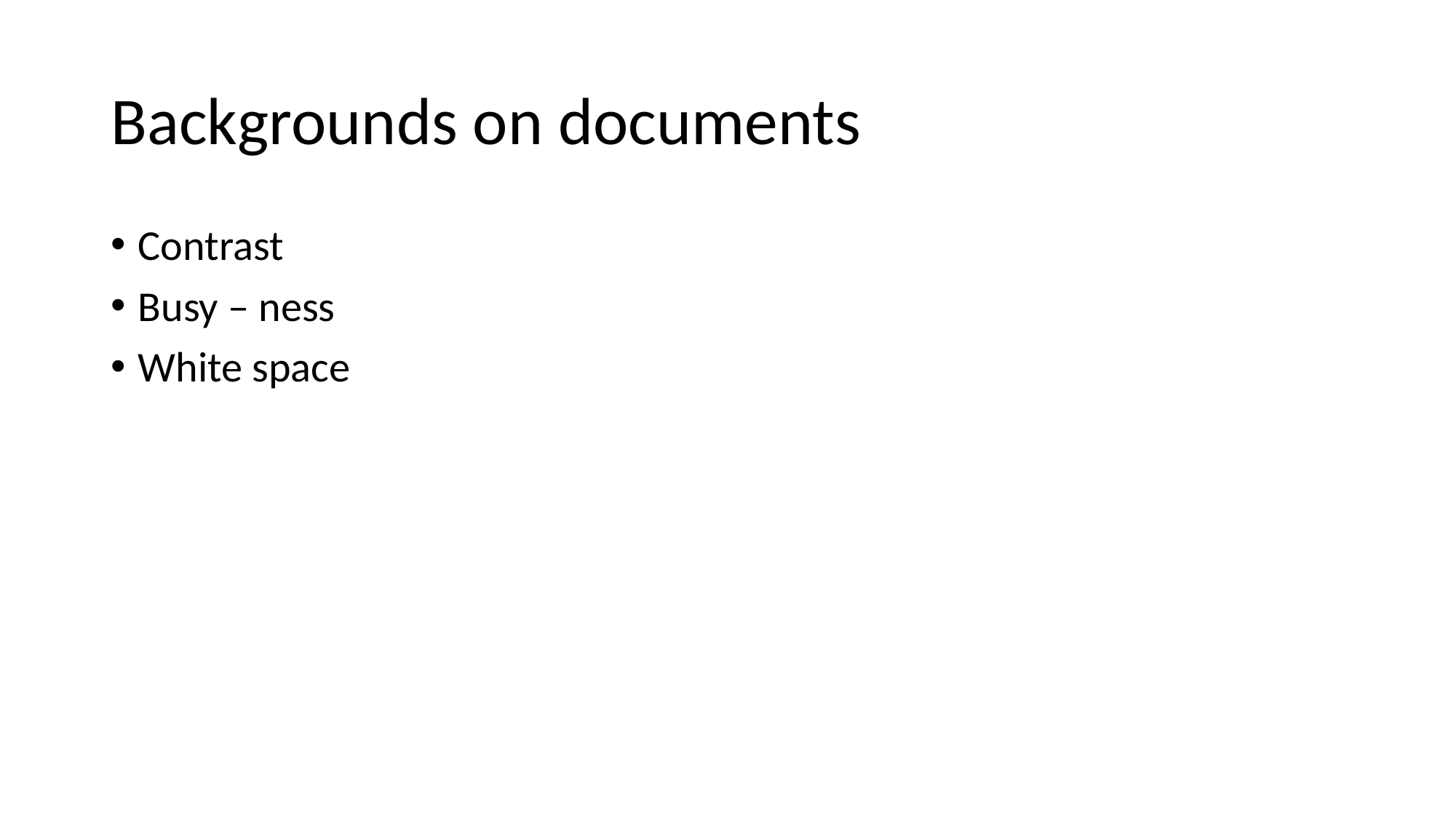

# Backgrounds on documents
Contrast
Busy – ness
White space